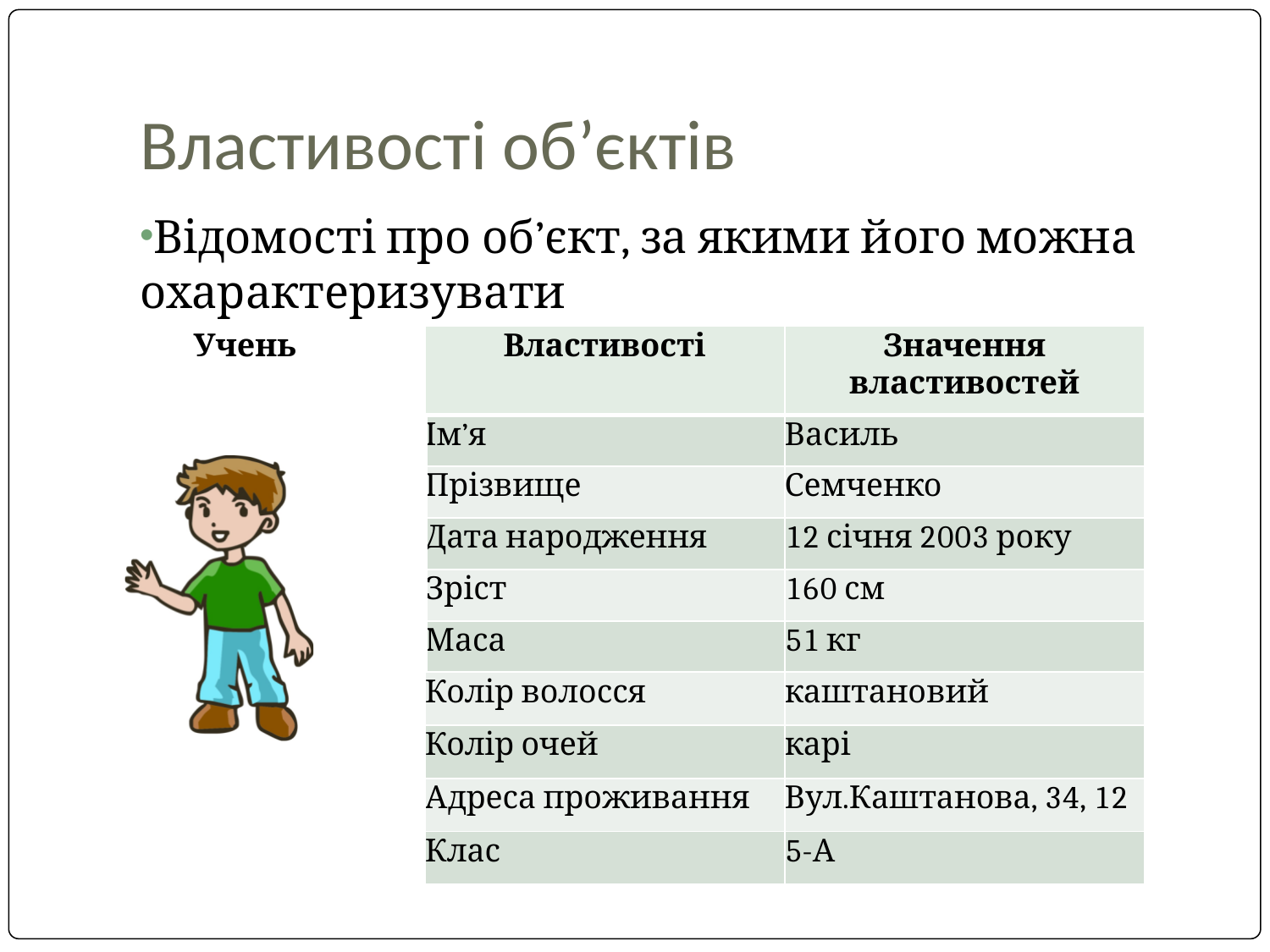

# Властивості об’єктів
Відомості про об’єкт, за якими його можна охарактеризувати
| Учень | Властивості | Значення властивостей |
| --- | --- | --- |
|  | Ім’я | Василь |
|  | Прізвище | Семченко |
|  | Дата народження | 12 січня 2003 року |
|  | Зріст | 160 см |
|  | Маса | 51 кг |
|  | Колір волосся | каштановий |
|  | Колір очей | карі |
|  | Адреса проживання | Вул.Каштанова, 34, 12 |
|  | Клас | 5-А |